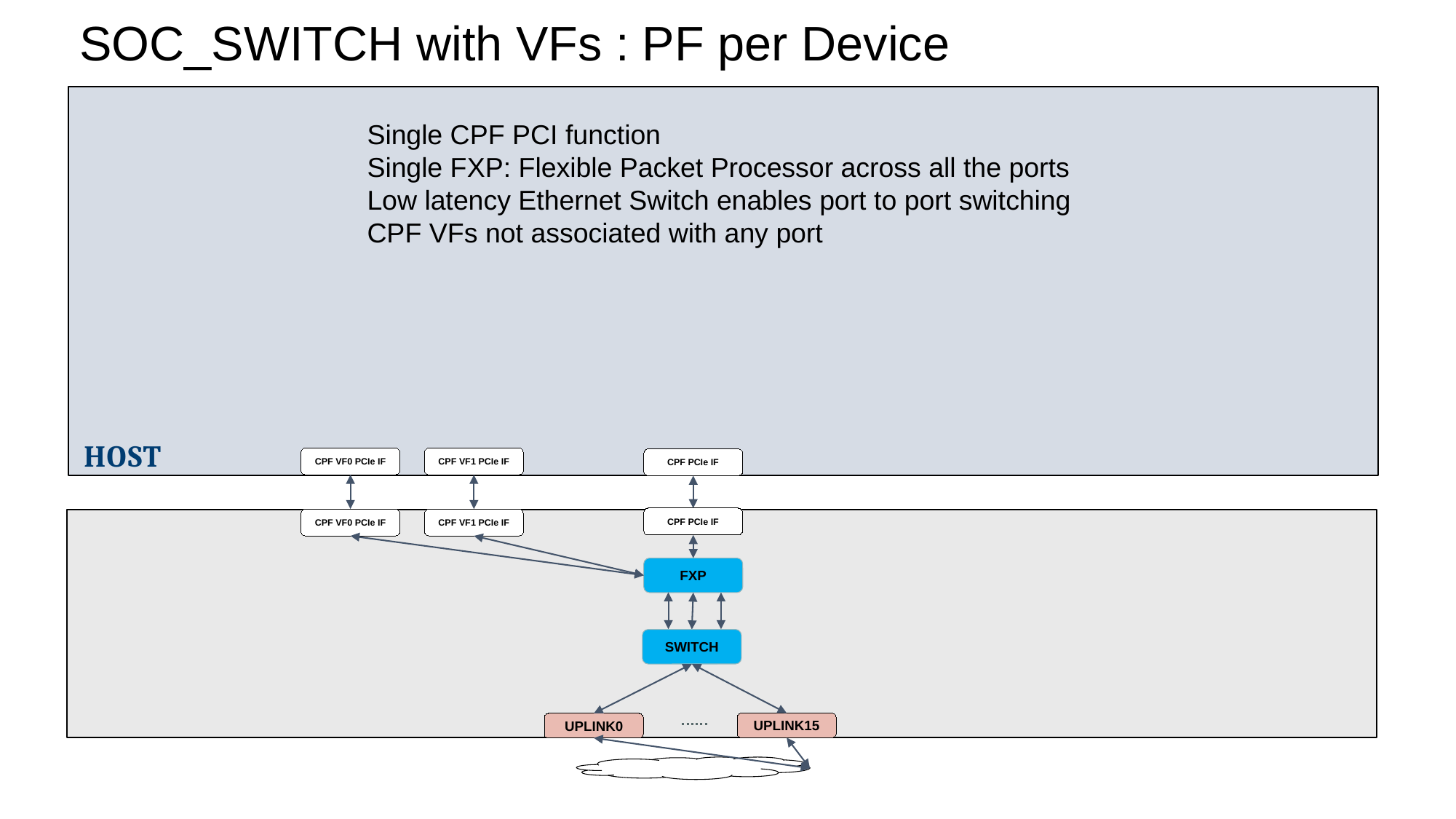

# SOC_SWITCH with VFs : PF per Device
HOST

Single CPF PCI function
Single FXP: Flexible Packet Processor across all the ports
Low latency Ethernet Switch enables port to port switching
CPF VFs not associated with any port

HOST
CPF VF0 PCIe IF
CPF VF1 PCIe IF
CPF PCIe IF
CPF PCIe IF
CPF VF0 PCIe IF
CPF VF1 PCIe IF

FXP
SWITCH
UPLINK15
UPLINK0

12